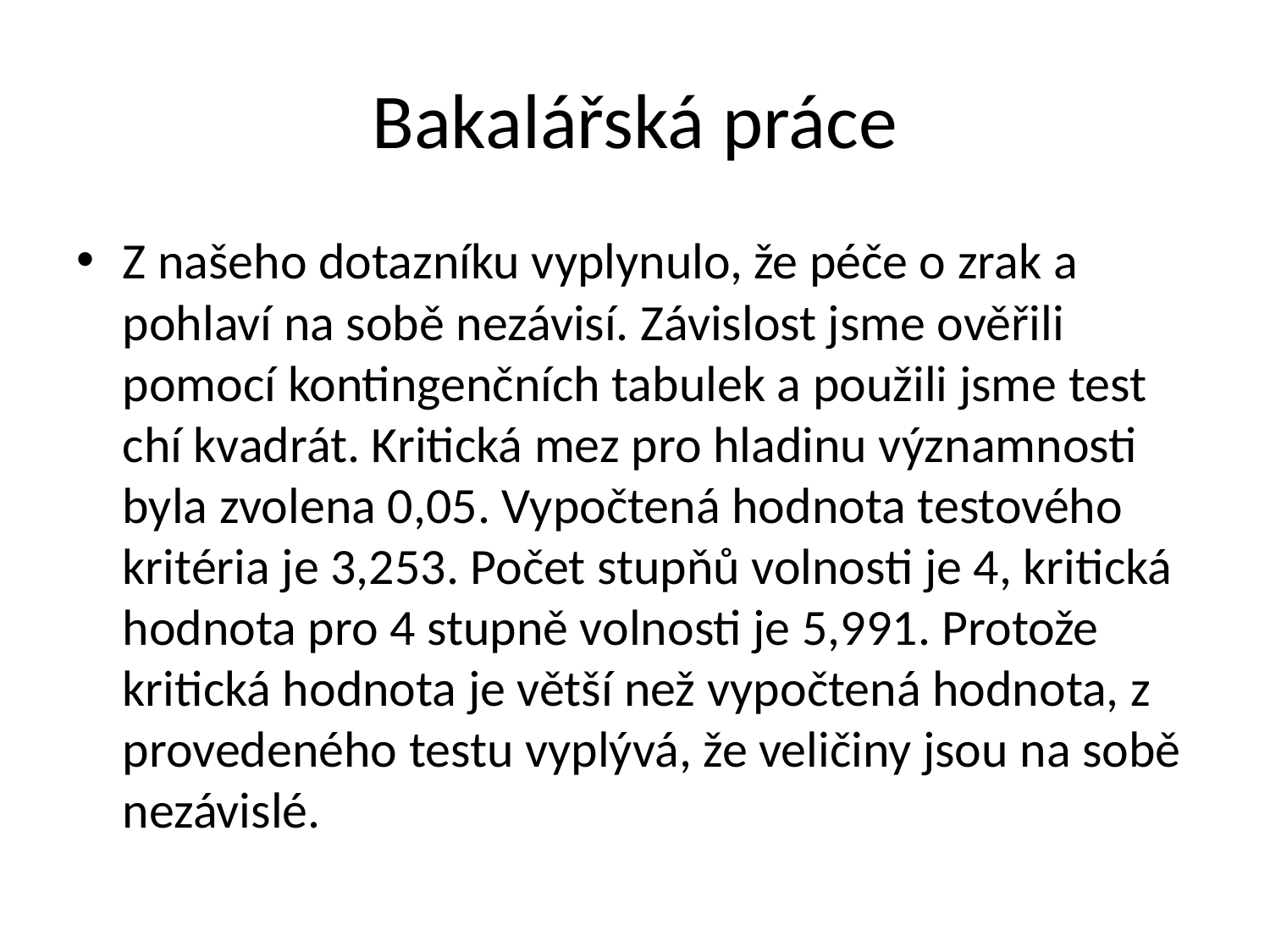

# Bakalářská práce
Z našeho dotazníku vyplynulo, že péče o zrak a pohlaví na sobě nezávisí. Závislost jsme ověřili pomocí kontingenčních tabulek a použili jsme test chí kvadrát. Kritická mez pro hladinu významnosti byla zvolena 0,05. Vypočtená hodnota testového kritéria je 3,253. Počet stupňů volnosti je 4, kritická hodnota pro 4 stupně volnosti je 5,991. Protože kritická hodnota je větší než vypočtená hodnota, z provedeného testu vyplývá, že veličiny jsou na sobě nezávislé.